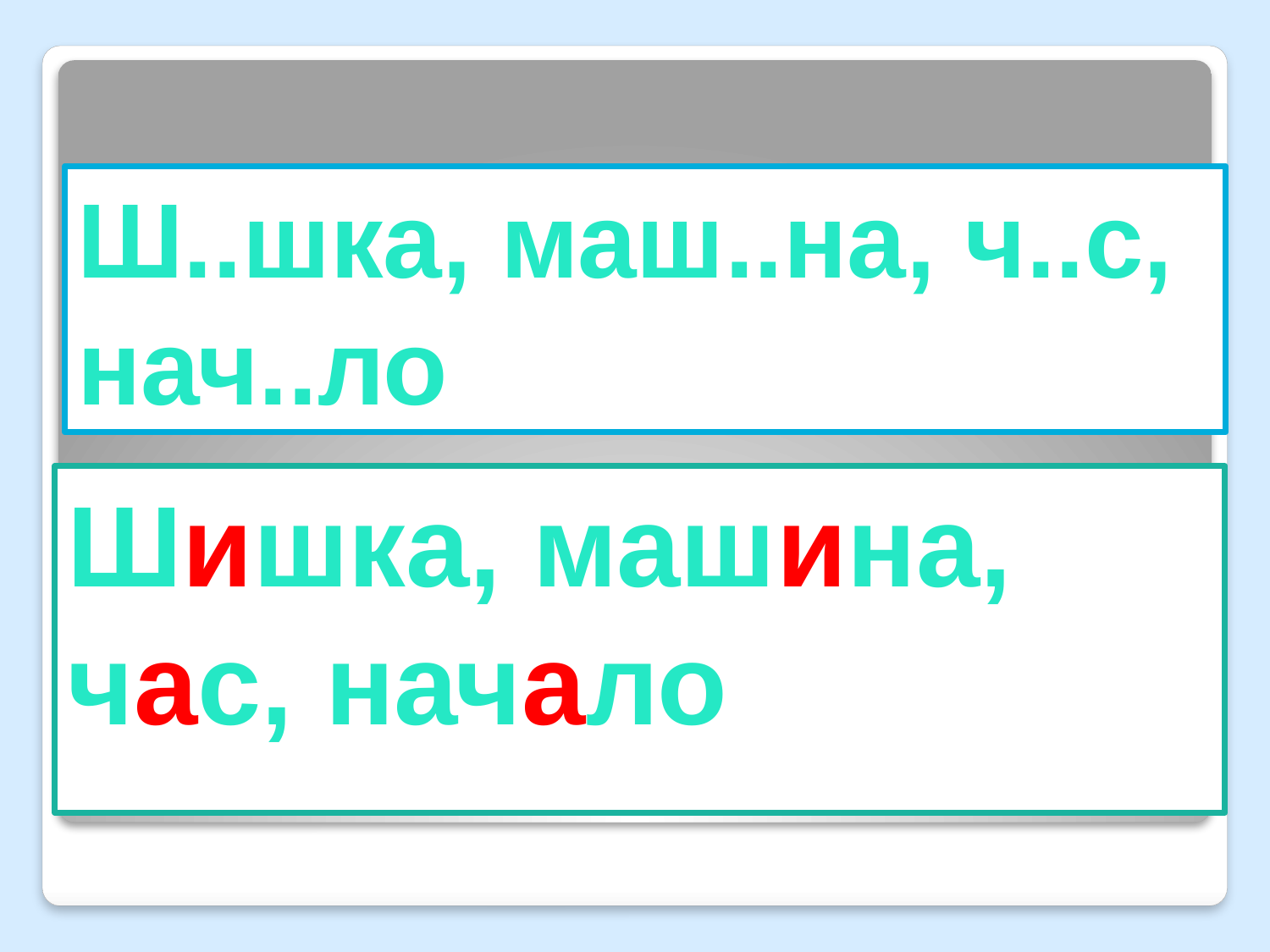

# Вставь пропущенные буквы
Ш..шка, маш..на, ч..с, нач..ло
Шишка, машина, час, начало